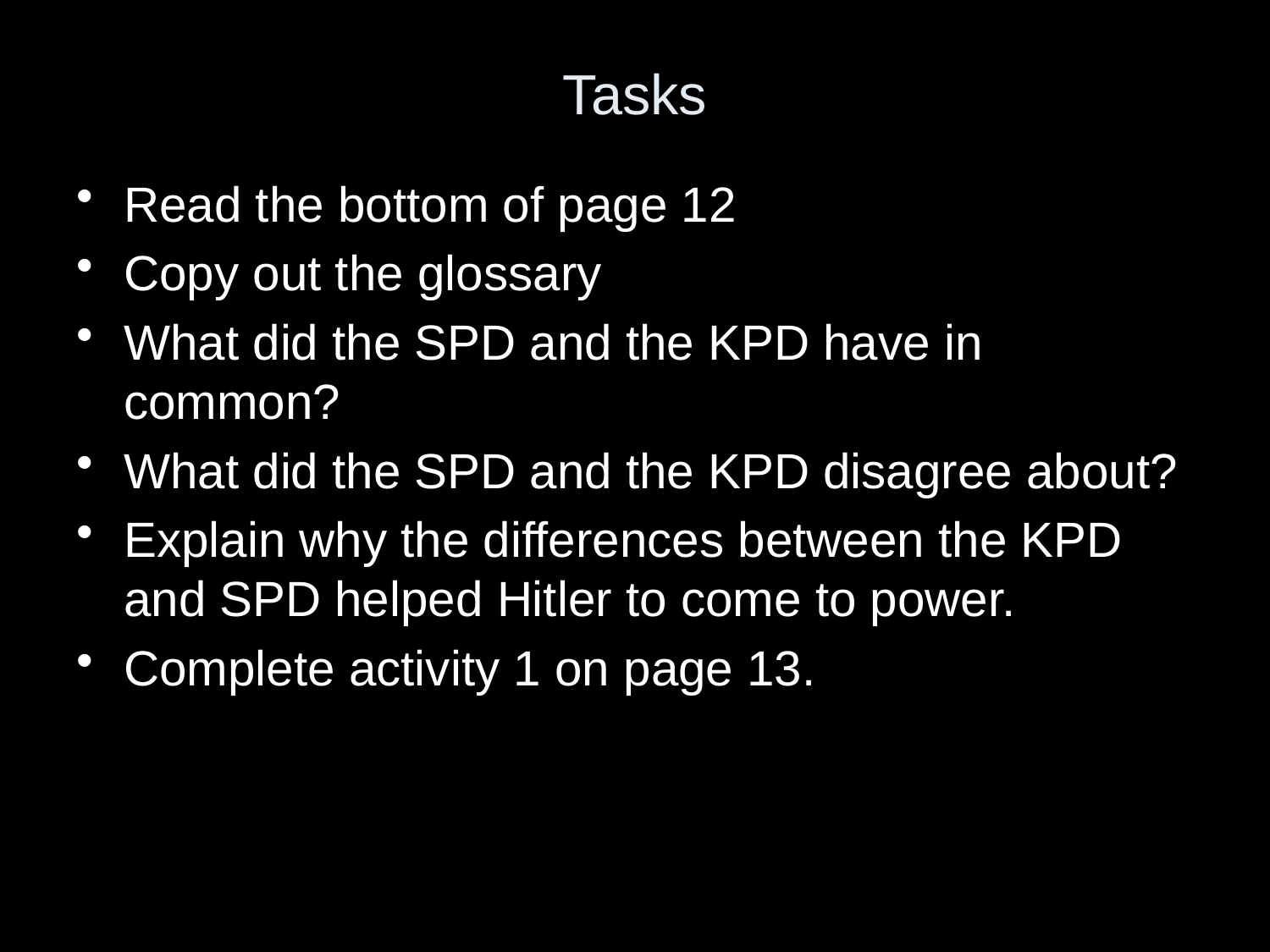

# Tasks
Read the bottom of page 12
Copy out the glossary
What did the SPD and the KPD have in common?
What did the SPD and the KPD disagree about?
Explain why the differences between the KPD and SPD helped Hitler to come to power.
Complete activity 1 on page 13.